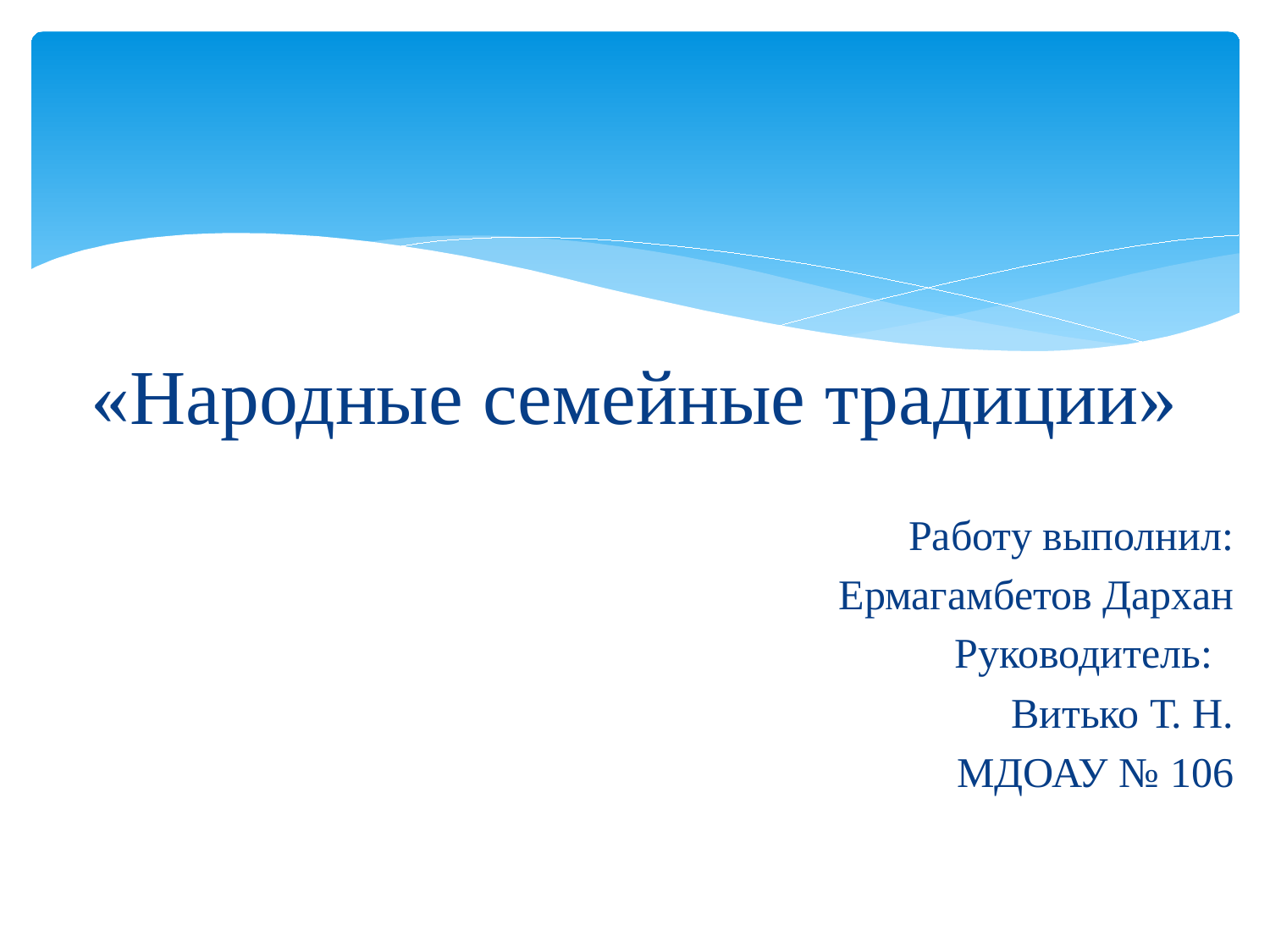

# «Народные семейные традиции»

Работу выполнил:
Ермагамбетов Дархан
Руководитель:
Витько Т. Н.
МДОАУ № 106